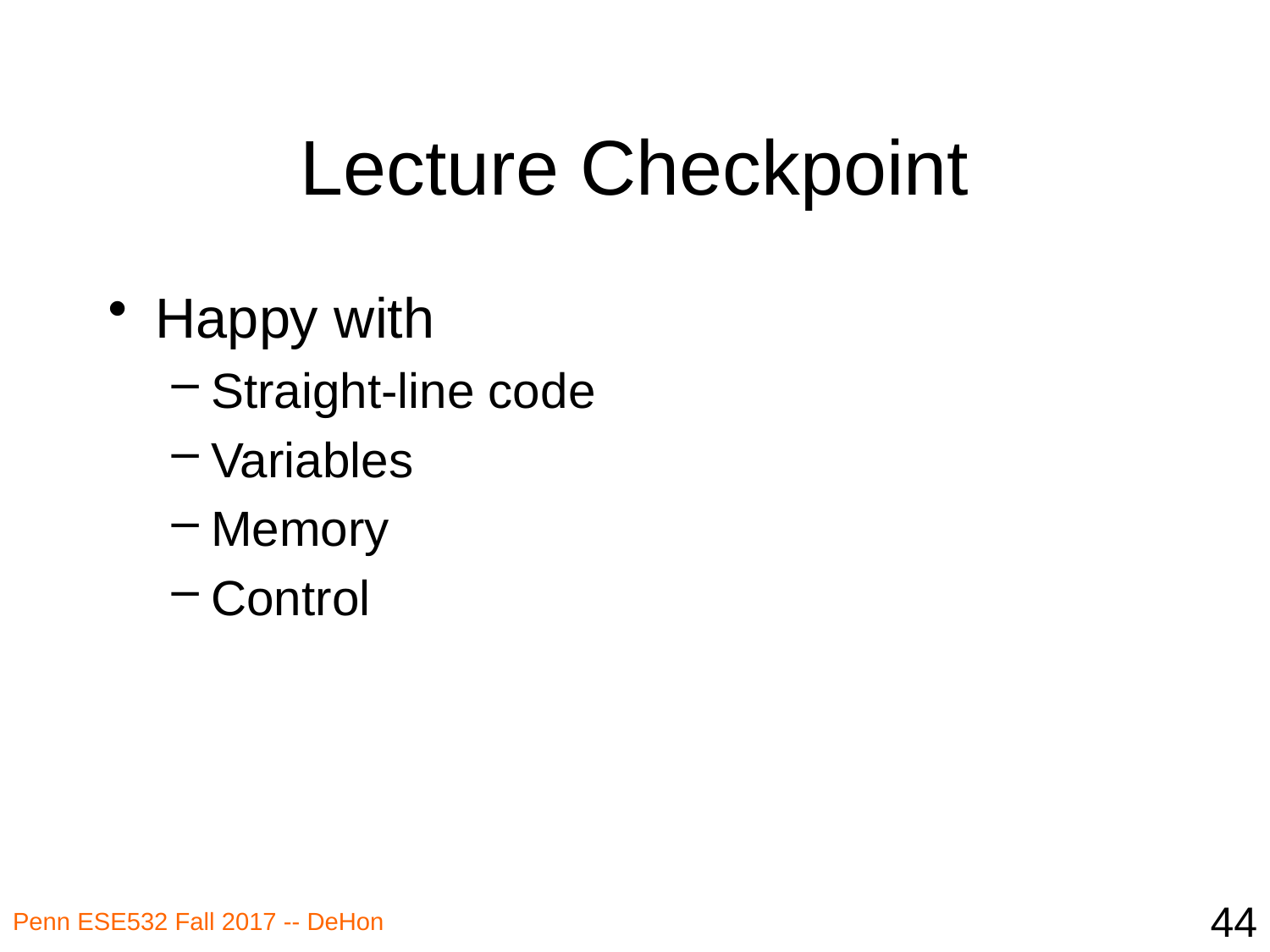

# Lecture Checkpoint
Happy with
Straight-line code
Variables
Memory
Control

44
Penn ESE532 Fall 2017 -- DeHon